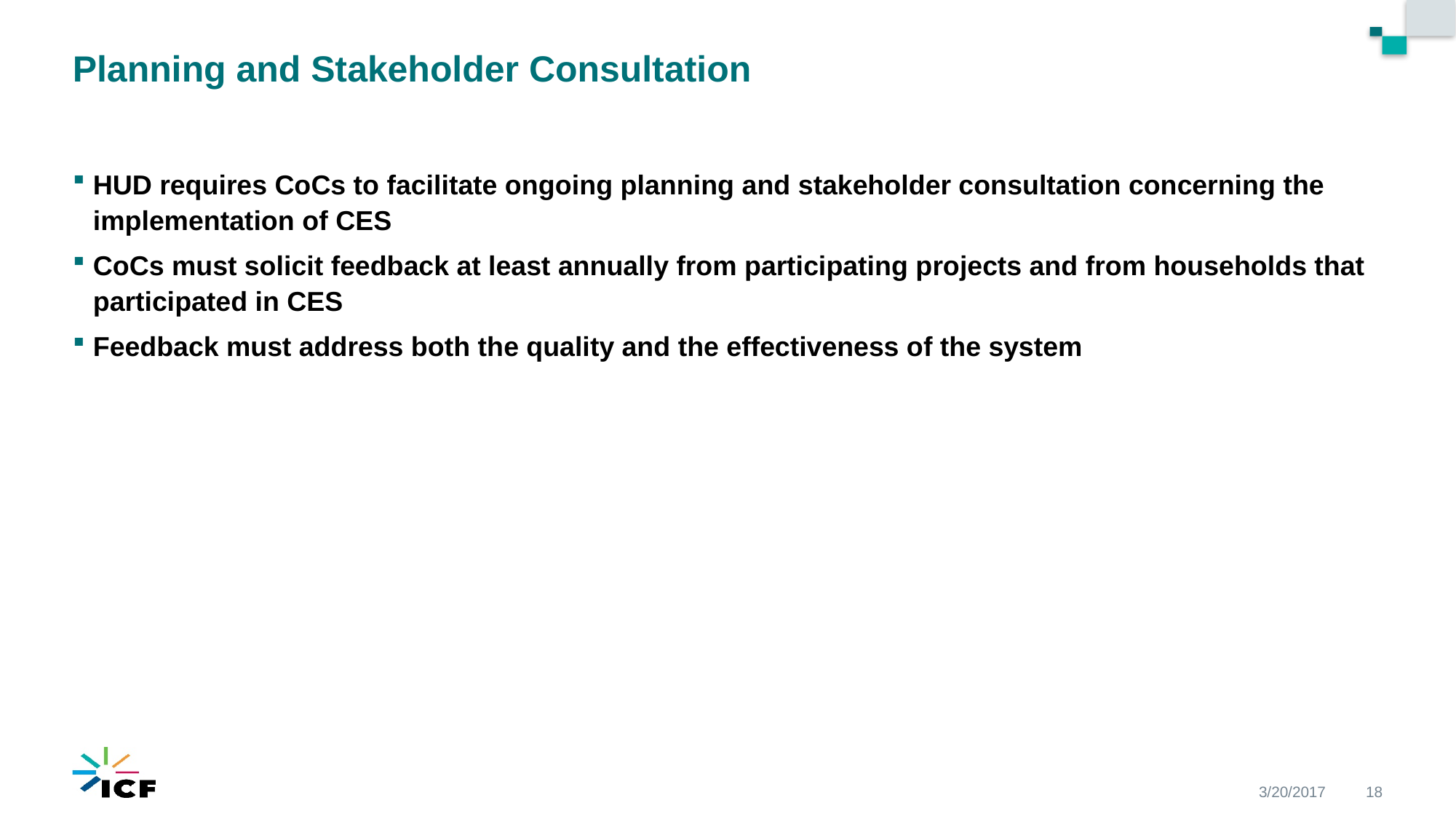

# Planning and Stakeholder Consultation
HUD requires CoCs to facilitate ongoing planning and stakeholder consultation concerning the implementation of CES
CoCs must solicit feedback at least annually from participating projects and from households that participated in CES
Feedback must address both the quality and the effectiveness of the system
3/20/2017
18